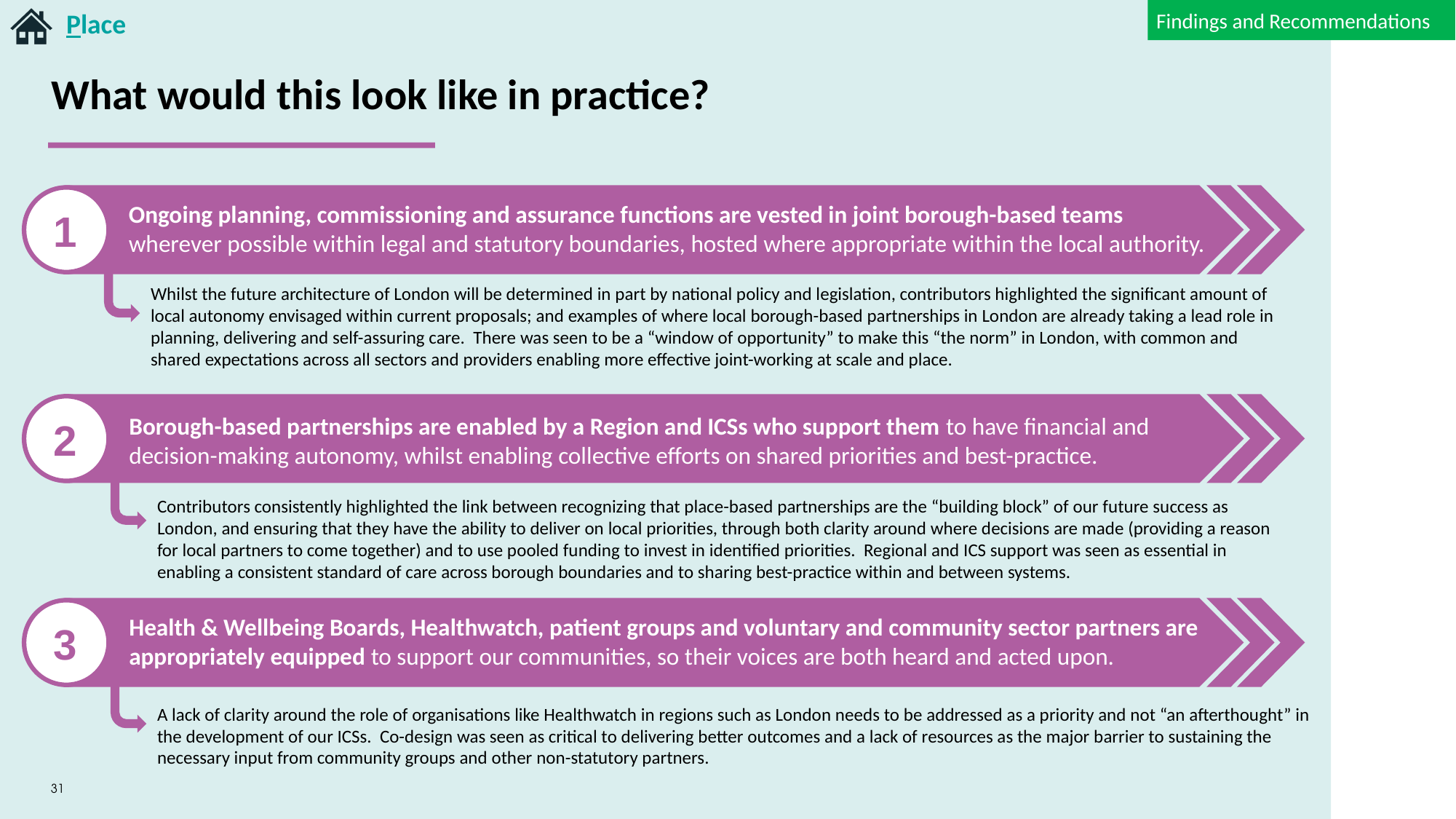

Findings and Recommendations
Place

What would this look like in practice?

Ongoing planning, commissioning and assurance functions are vested in joint borough-based teams
wherever possible within legal and statutory boundaries, hosted where appropriate within the local authority.
1

Whilst the future architecture of London will be determined in part by national policy and legislation, contributors highlighted the significant amount of local autonomy envisaged within current proposals; and examples of where local borough-based partnerships in London are already taking a lead role in planning, delivering and self-assuring care.  There was seen to be a “window of opportunity” to make this “the norm” in London, with common and shared expectations across all sectors and providers enabling more effective joint-working at scale and place.

Borough-based partnerships are enabled by a Region and ICSs who support them to have financial and decision-making autonomy, whilst enabling collective efforts on shared priorities and best-practice.
2

Contributors consistently highlighted the link between recognizing that place-based partnerships are the “building block” of our future success as London, and ensuring that they have the ability to deliver on local priorities, through both clarity around where decisions are made (providing a reason for local partners to come together) and to use pooled funding to invest in identified priorities.  Regional and ICS support was seen as essential in enabling a consistent standard of care across borough boundaries and to sharing best-practice within and between systems.

Health & Wellbeing Boards, Healthwatch, patient groups and voluntary and community sector partners are appropriately equipped to support our communities, so their voices are both heard and acted upon.
3

A lack of clarity around the role of organisations like Healthwatch in regions such as London needs to be addressed as a priority and not “an afterthought” in the development of our ICSs.  Co-design was seen as critical to delivering better outcomes and a lack of resources as the major barrier to sustaining the necessary input from community groups and other non-statutory partners.